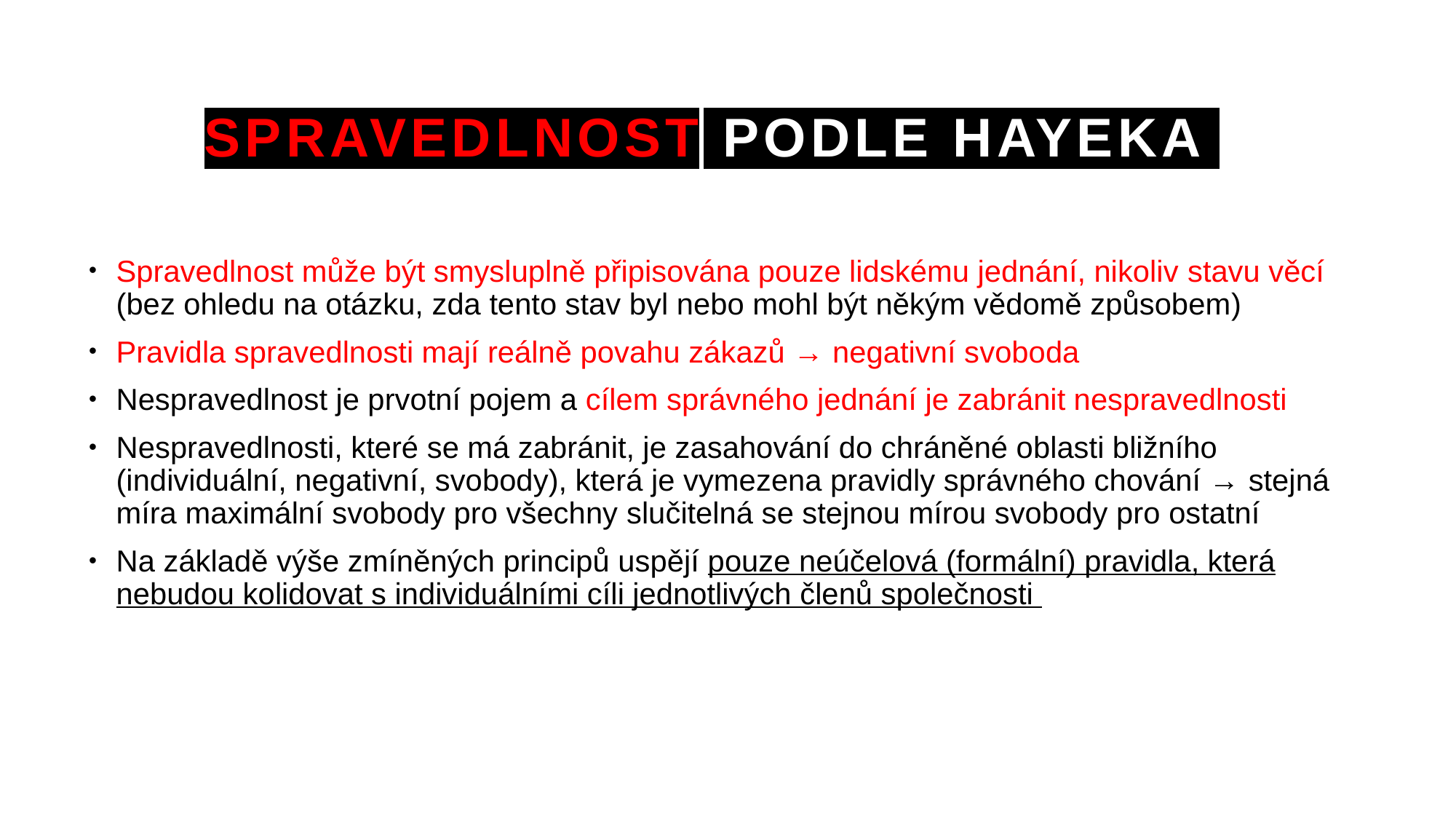

# Spravedlnost podle Hayeka
Spravedlnost může být smysluplně připisována pouze lidskému jednání, nikoliv stavu věcí (bez ohledu na otázku, zda tento stav byl nebo mohl být někým vědomě způsobem)
Pravidla spravedlnosti mají reálně povahu zákazů → negativní svoboda
Nespravedlnost je prvotní pojem a cílem správného jednání je zabránit nespravedlnosti
Nespravedlnosti, které se má zabránit, je zasahování do chráněné oblasti bližního (individuální, negativní, svobody), která je vymezena pravidly správného chování → stejná míra maximální svobody pro všechny slučitelná se stejnou mírou svobody pro ostatní
Na základě výše zmíněných principů uspějí pouze neúčelová (formální) pravidla, která nebudou kolidovat s individuálními cíli jednotlivých členů společnosti